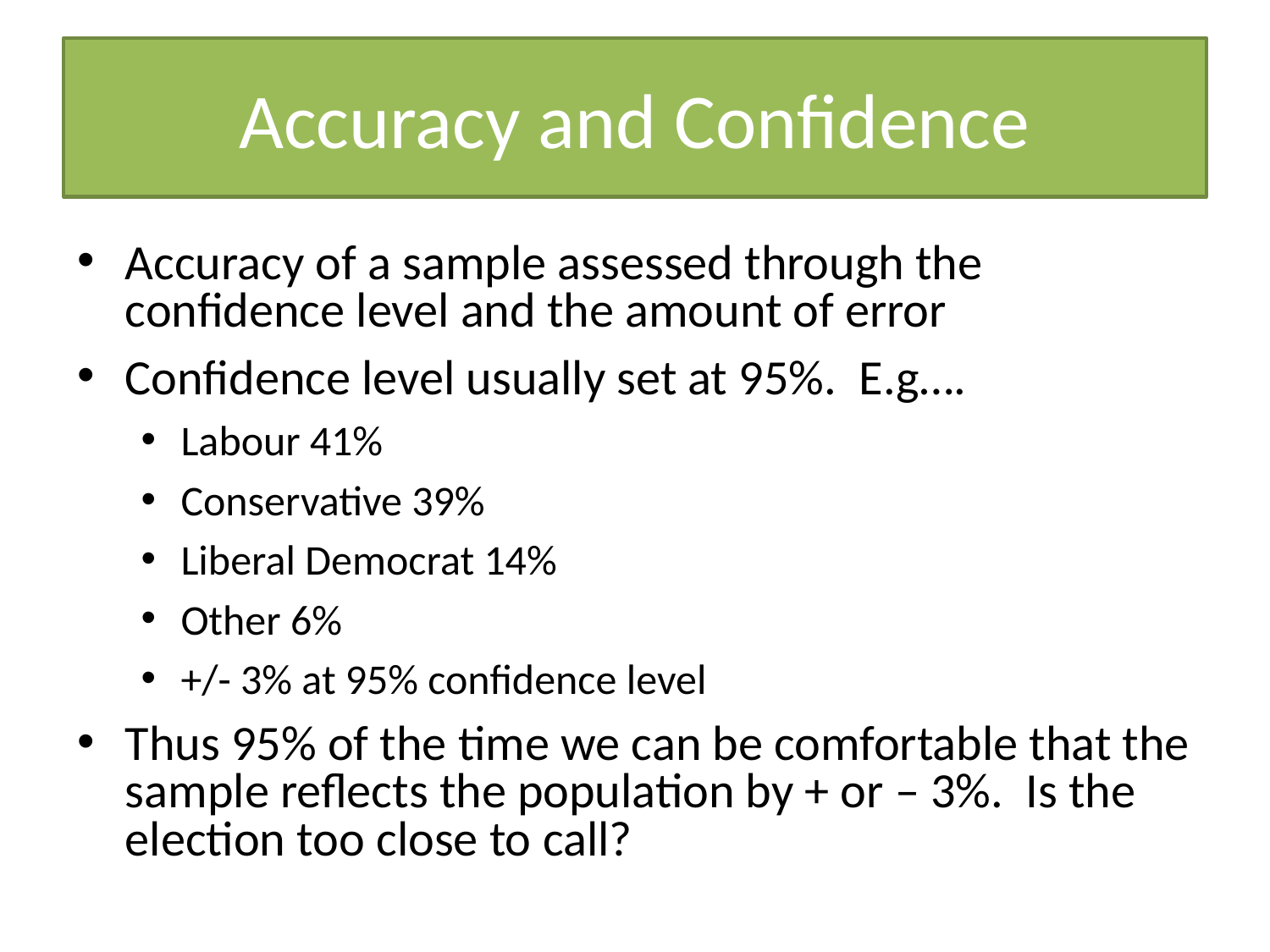

# Accuracy and Confidence
Accuracy of a sample assessed through the     confidence level and the amount of error
Confidence level usually set at 95%.  E.g….
Labour 41%
Conservative 39%
Liberal Democrat 14%
Other 6%
+/- 3% at 95% confidence level
Thus 95% of the time we can be comfortable that the sample reflects the population by + or – 3%.  Is the election too close to call?